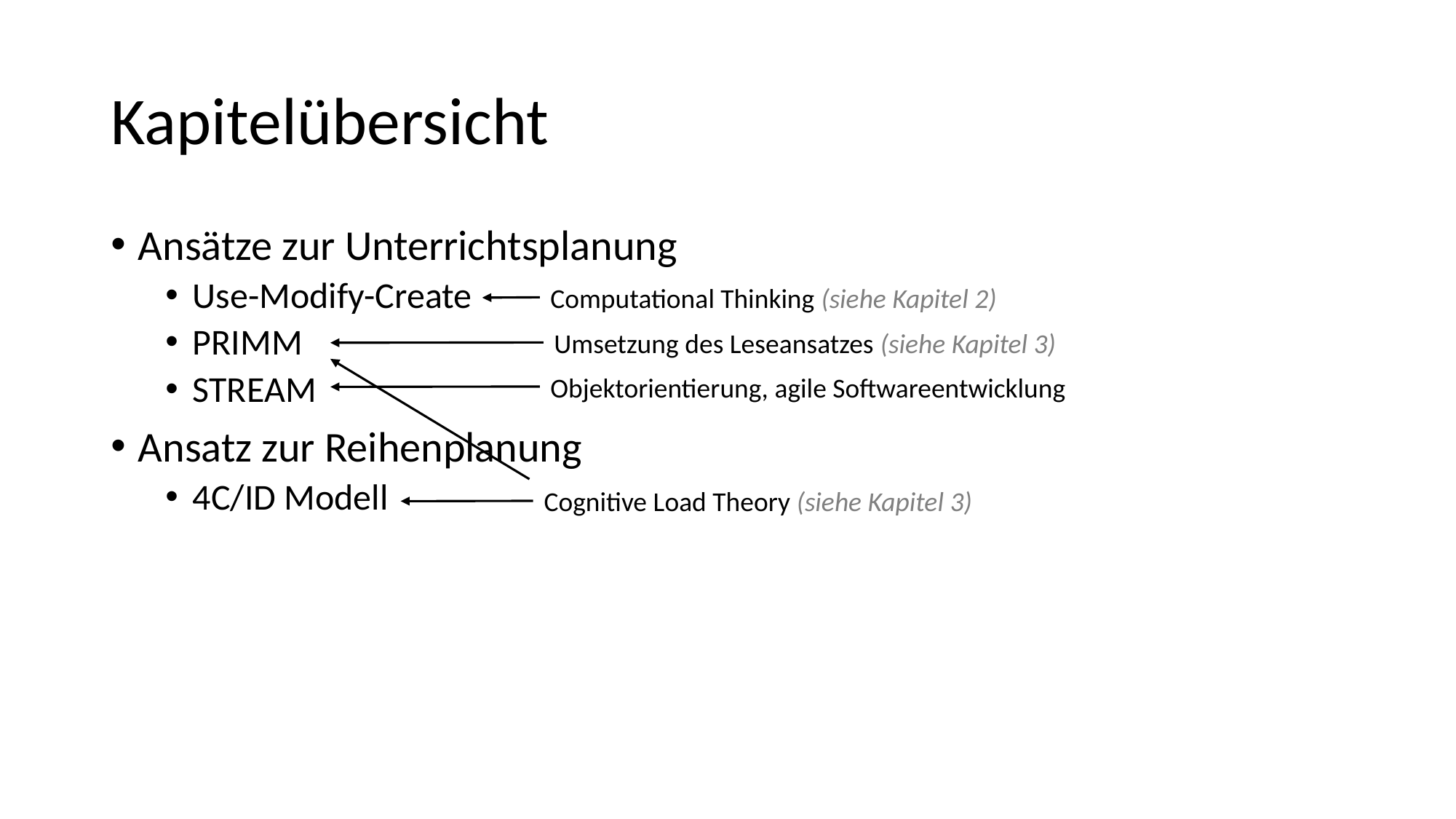

# Kapitelübersicht
Ansätze zur Unterrichtsplanung
Use-Modify-Create
PRIMM
STREAM
Ansatz zur Reihenplanung
4C/ID Modell
Computational Thinking (siehe Kapitel 2)
Umsetzung des Leseansatzes (siehe Kapitel 3)
Objektorientierung, agile Softwareentwicklung
Cognitive Load Theory (siehe Kapitel 3)